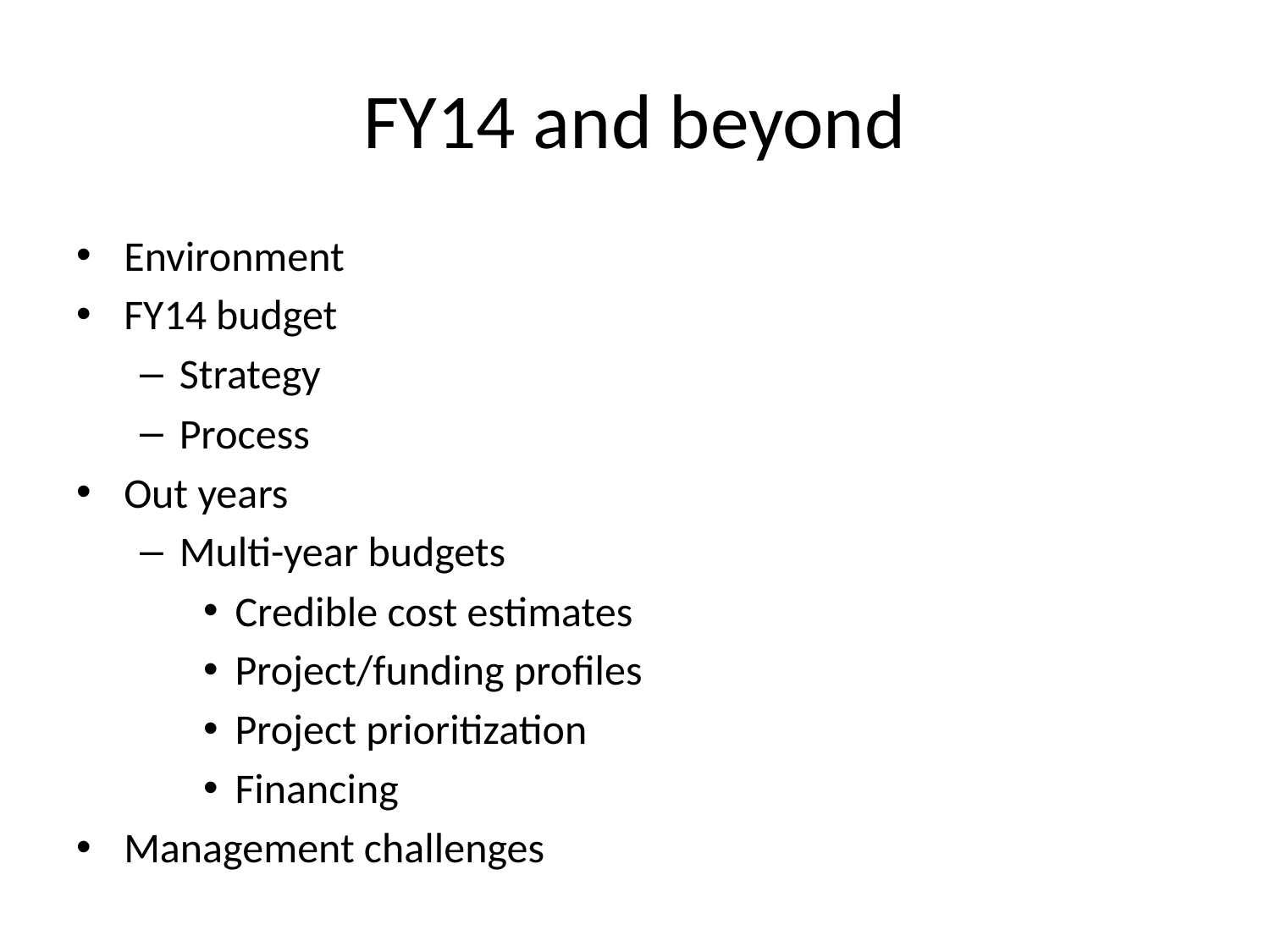

# FY14 and beyond
Environment
FY14 budget
Strategy
Process
Out years
Multi-year budgets
Credible cost estimates
Project/funding profiles
Project prioritization
Financing
Management challenges